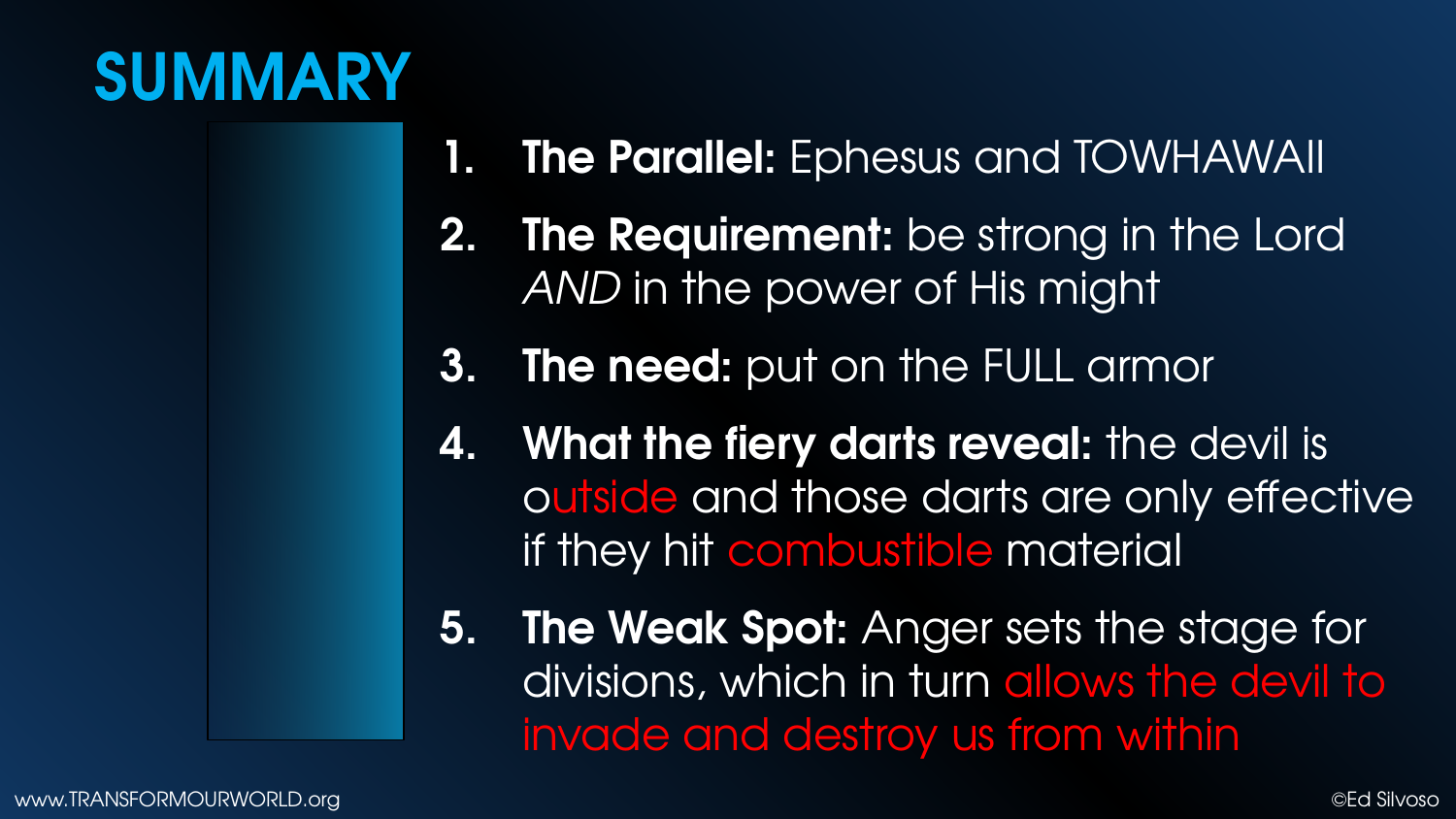

SUMMARY
The Parallel: Ephesus and TOWHAWAII
The Requirement: be strong in the Lord AND in the power of His might
The need: put on the FULL armor
What the fiery darts reveal: the devil is outside and those darts are only effective if they hit combustible material
The Weak Spot: Anger sets the stage for divisions, which in turn allows the devil to invade and destroy us from within